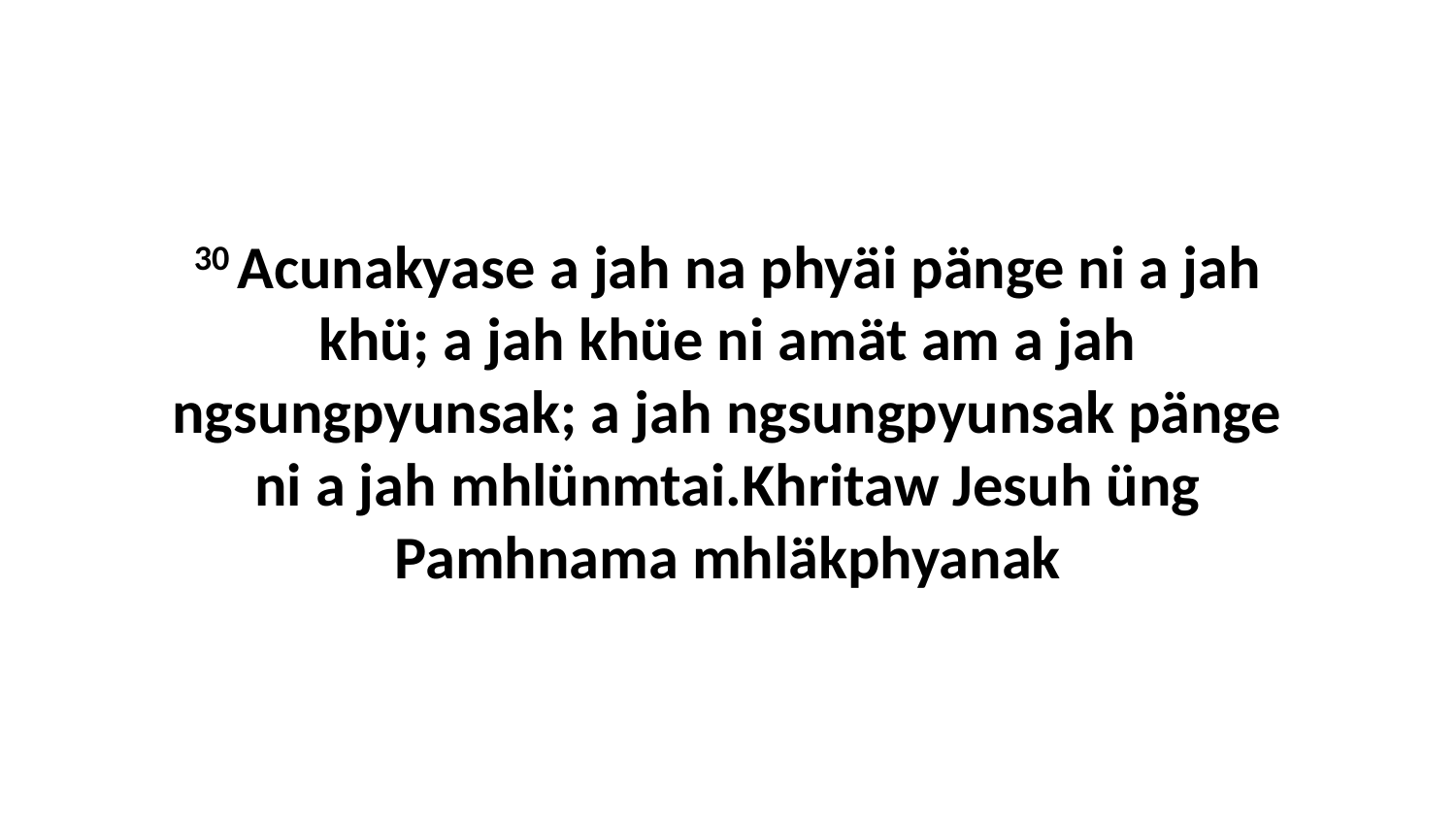

30 Acunakyase a jah na phyäi pänge ni a jah khü; a jah khüe ni amät am a jah ngsungpyunsak; a jah ngsungpyunsak pänge ni a jah mhlünmtai.Khritaw Jesuh üng Pamhnama mhläkphyanak